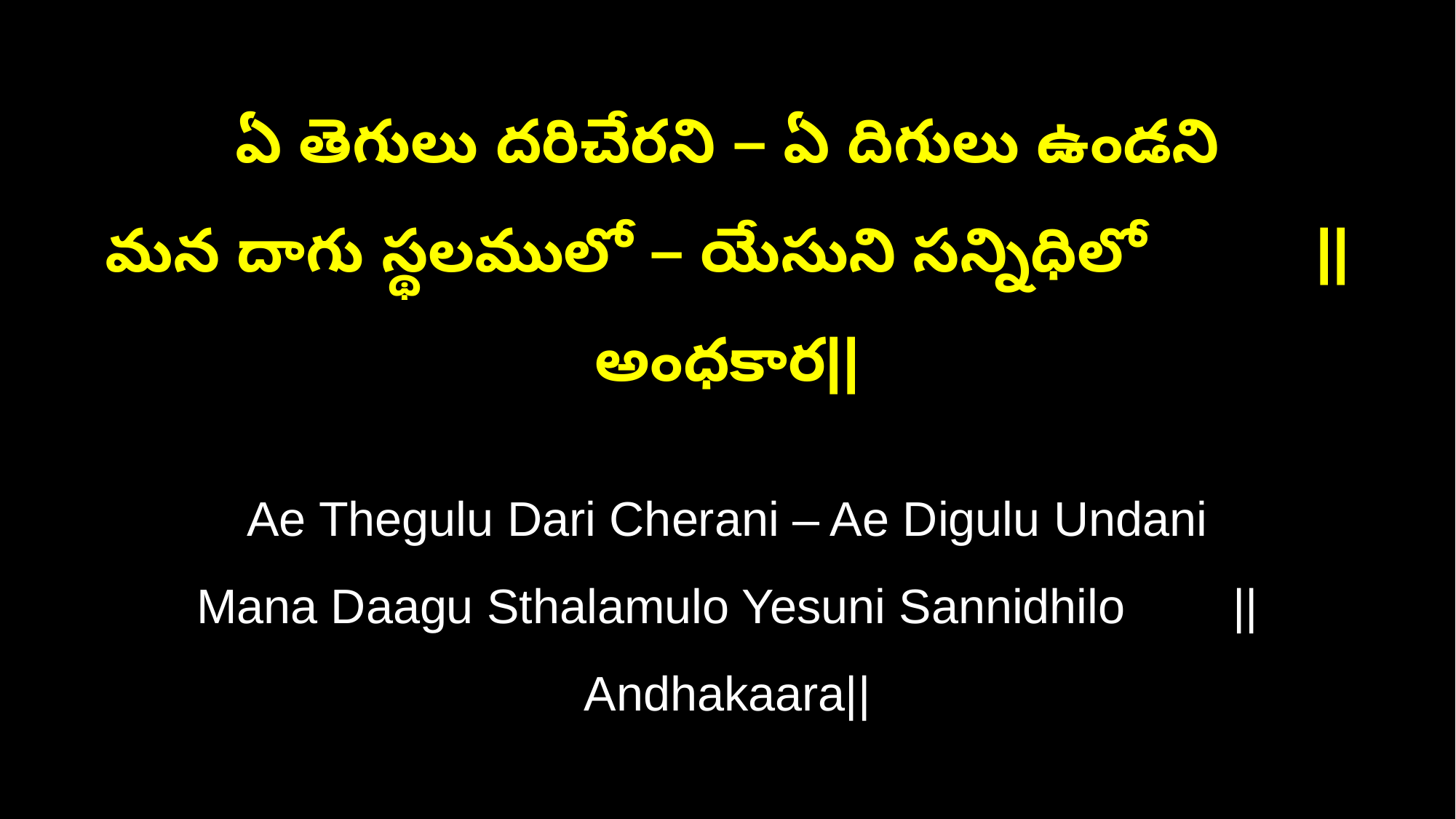

ఏ తెగులు దరిచేరని – ఏ దిగులు ఉండని
మన దాగు స్థలములో – యేసుని సన్నిధిలో          ||అంధకార||
Ae Thegulu Dari Cherani – Ae Digulu Undani
Mana Daagu Sthalamulo Yesuni Sannidhilo        ||Andhakaara||